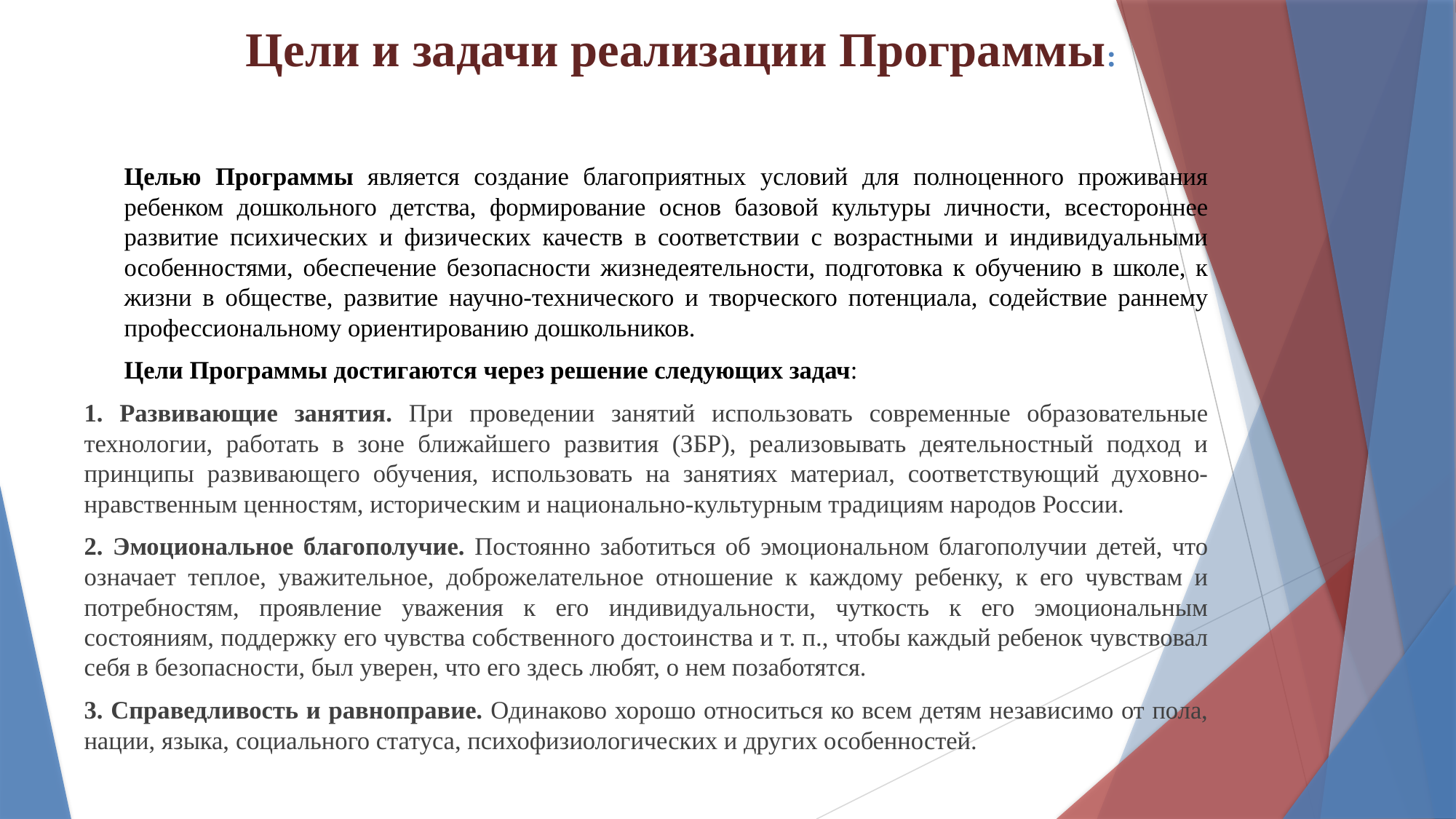

# Цели и задачи реализации Программы:
Целью Программы является создание благоприятных условий для полноценного проживания ребенком дошкольного детства, формирование основ базовой культуры личности, всестороннее развитие психических и физических качеств в соответствии с возрастными и индивидуальными особенностями, обеспечение безопасности жизнедеятельности, подготовка к обучению в школе, к жизни в обществе, развитие научно-технического и творческого потенциала, содействие раннему профессиональному ориентированию дошкольников.
Цели Программы достигаются через решение следующих задач:
1. Развивающие занятия. При проведении занятий использовать современные образовательные технологии, работать в зоне ближайшего развития (ЗБР), реализовывать деятельностный подход и принципы развивающего обучения, использовать на занятиях материал, соответствующий духовно-нравственным ценностям, историческим и национально-культурным традициям народов России.
2. Эмоциональное благополучие. Постоянно заботиться об эмоциональном благополучии детей, что означает теплое, уважительное, доброжелательное отношение к каждому ребенку, к его чувствам и потребностям, проявление уважения к его индивидуальности, чуткость к его эмоциональным состояниям, поддержку его чувства собственного достоинства и т. п., чтобы каждый ребенок чувствовал себя в безопасности, был уверен, что его здесь любят, о нем позаботятся.
3. Справедливость и равноправие. Одинаково хорошо относиться ко всем детям независимо от пола, нации, языка, социального статуса, психофизиологических и других особенностей.